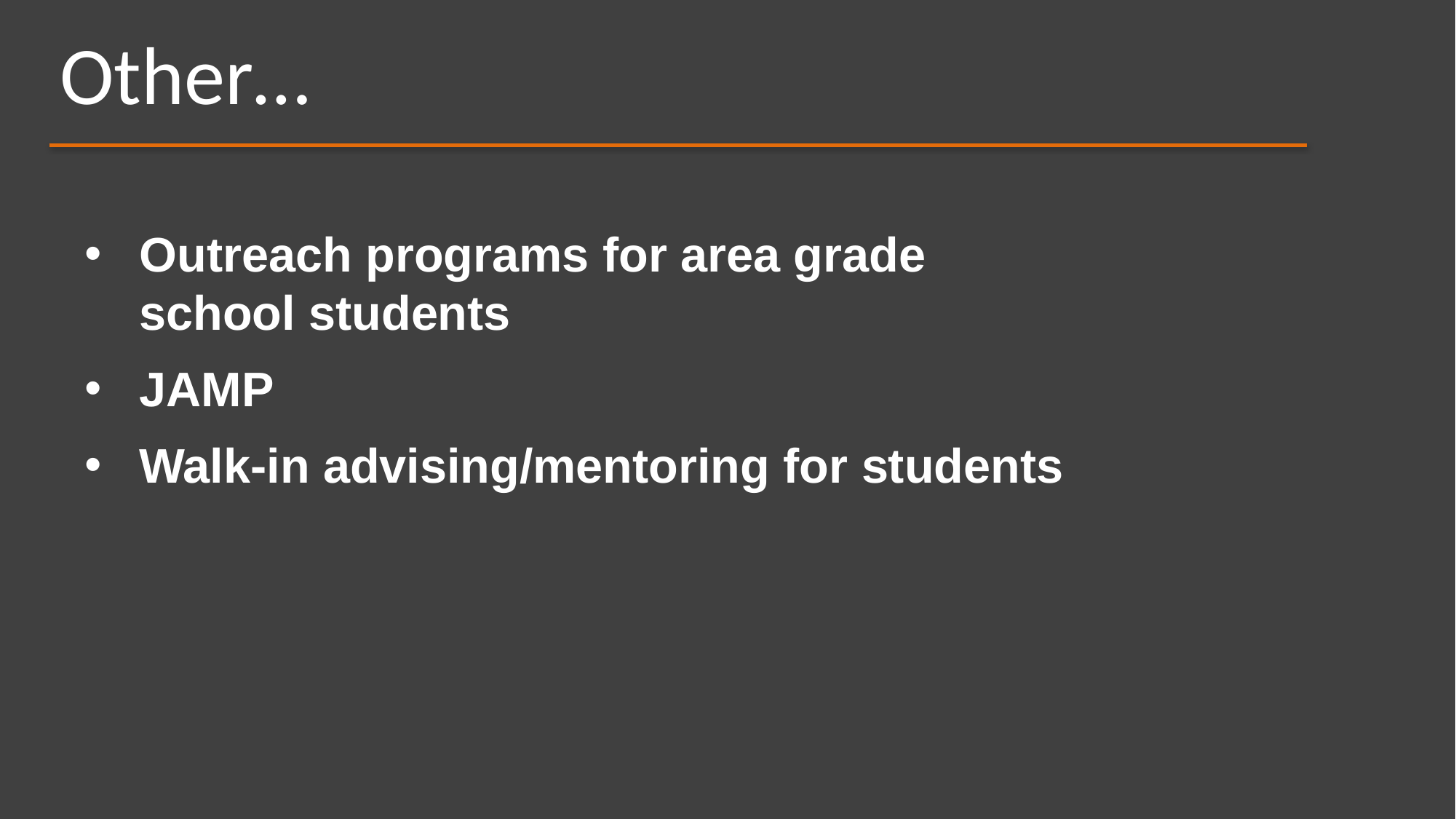

Other…
Outreach programs for area grade school students
JAMP
Walk-in advising/mentoring for students